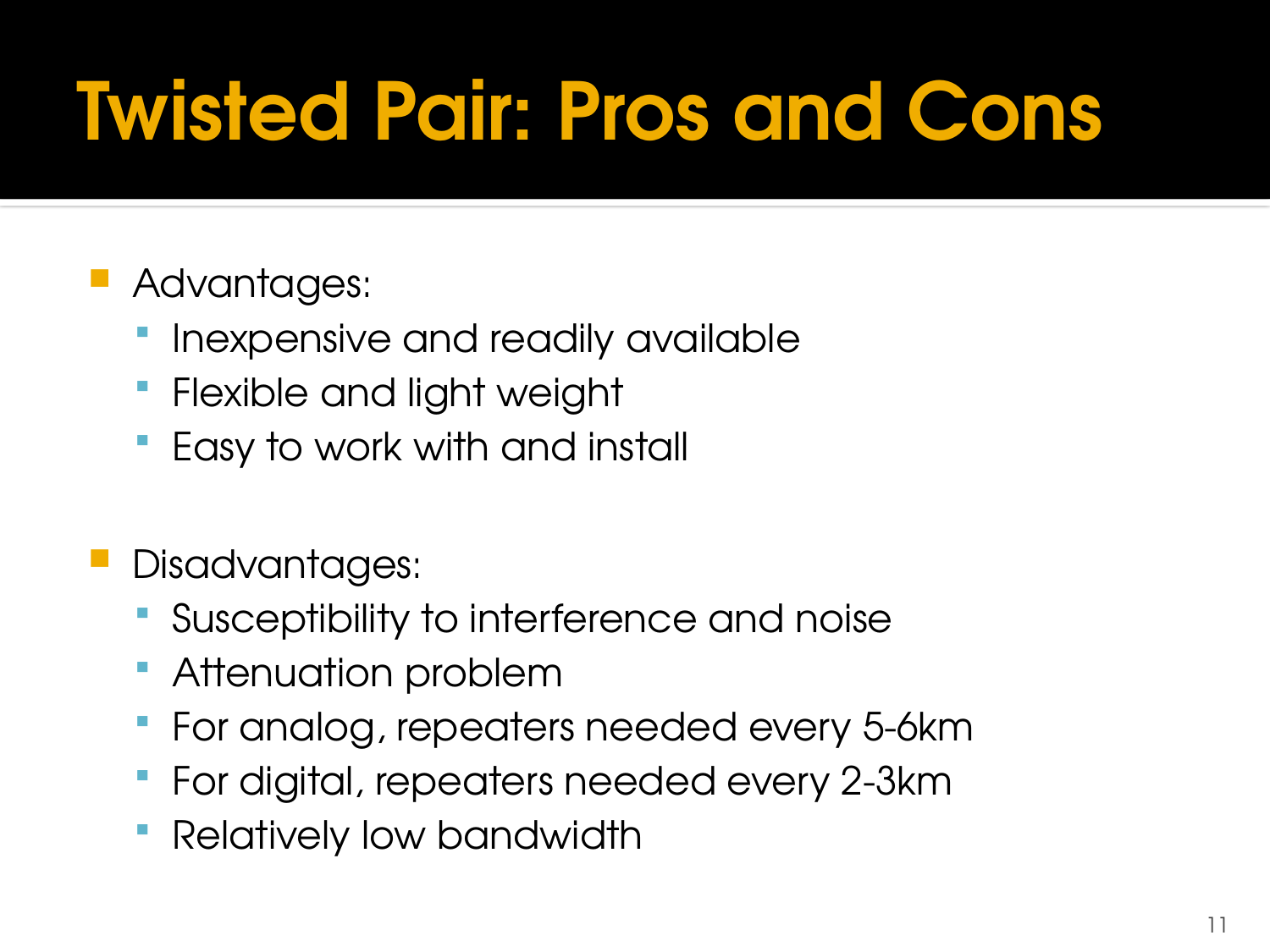

# Twisted Pair: Pros and Cons
Advantages:
Inexpensive and readily available
Flexible and light weight
Easy to work with and install

Disadvantages:
Susceptibility to interference and noise
Attenuation problem
For analog, repeaters needed every 5-6km
For digital, repeaters needed every 2-3km
Relatively low bandwidth
11